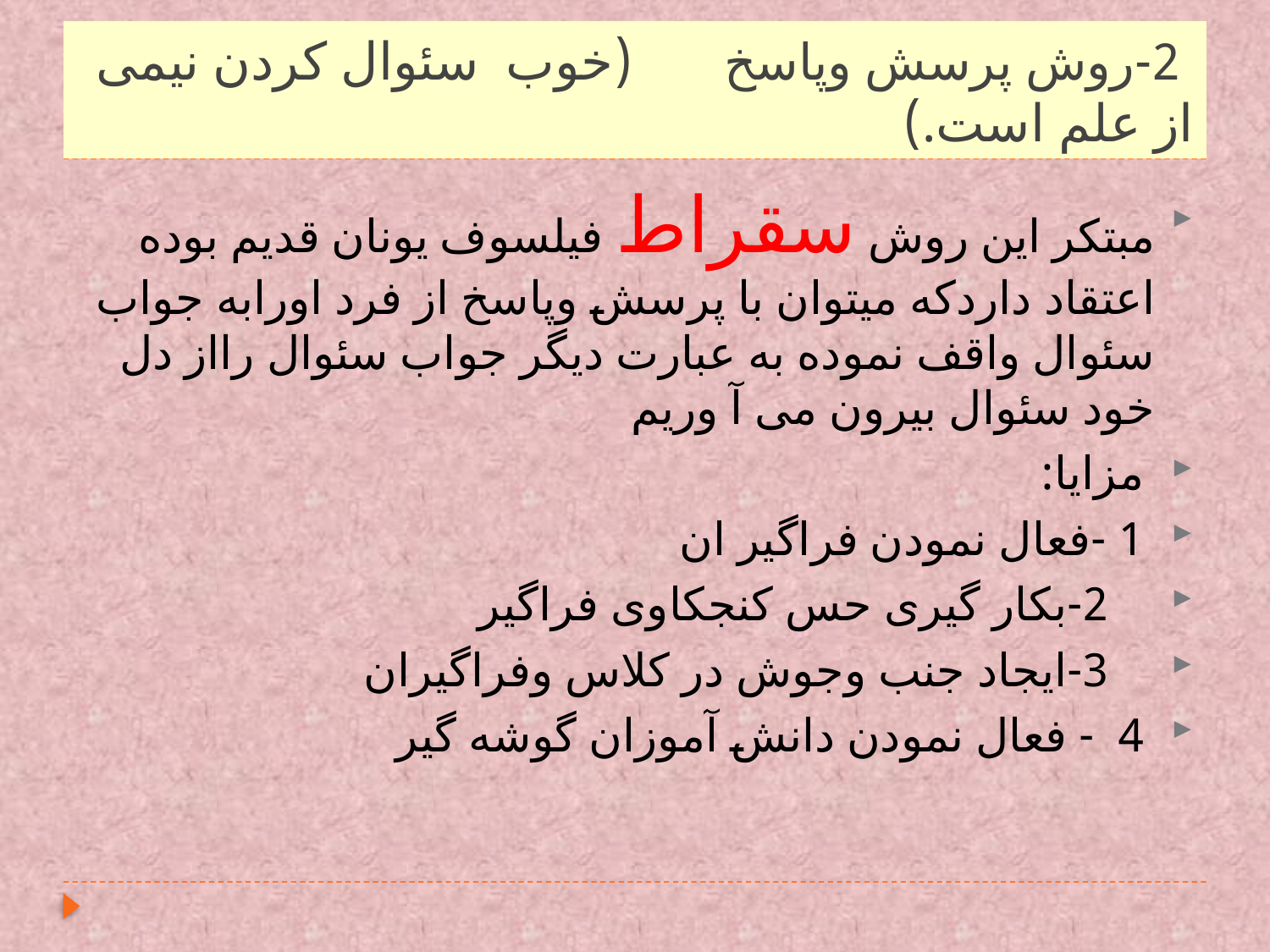

# 2-روش پرسش وپاسخ       (خوب  سئوال کردن نیمی از علم است.)
مبتکر این روش سقراط فیلسوف یونان قدیم بوده  اعتقاد داردکه میتوان با پرسش وپاسخ از فرد اورابه جواب  سئوال واقف نموده به عبارت دیگر جواب سئوال رااز دل خود سئوال بیرون می آ وریم
 مزایا:
 1 -فعال نمودن فراگیر ان
    2-بکار گیری حس کنجکاوی فراگیر
    3-ایجاد جنب وجوش در کلاس وفراگیران
 4  - فعال نمودن دانش آموزان گوشه گیر